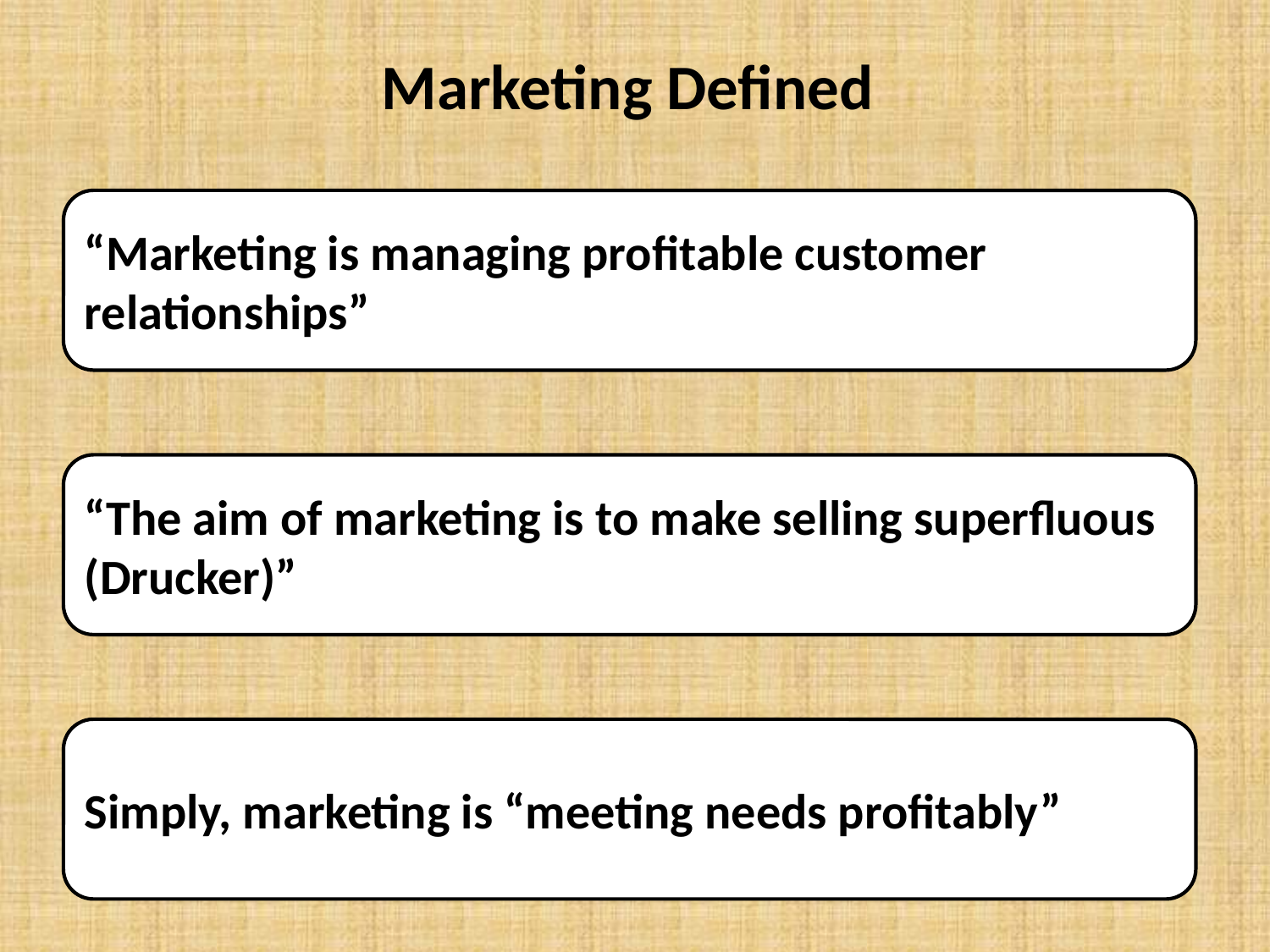

# Marketing Defined
“Marketing is managing profitable customer relationships”

“The aim of marketing is to make selling superfluous (Drucker)”
Simply, marketing is “meeting needs profitably”